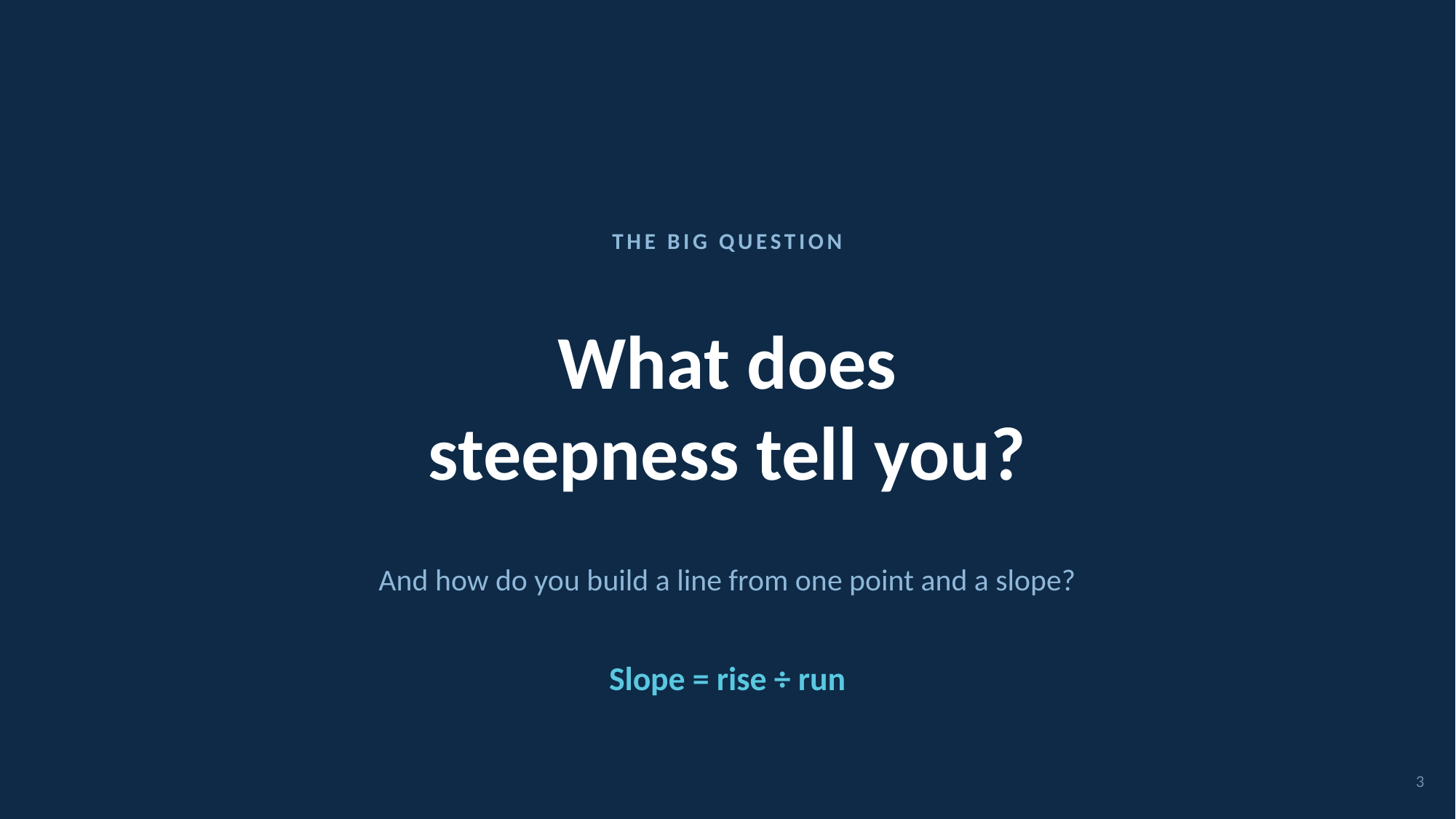

THE BIG QUESTION
What does
steepness tell you?
And how do you build a line from one point and a slope?
Slope = rise ÷ run
3